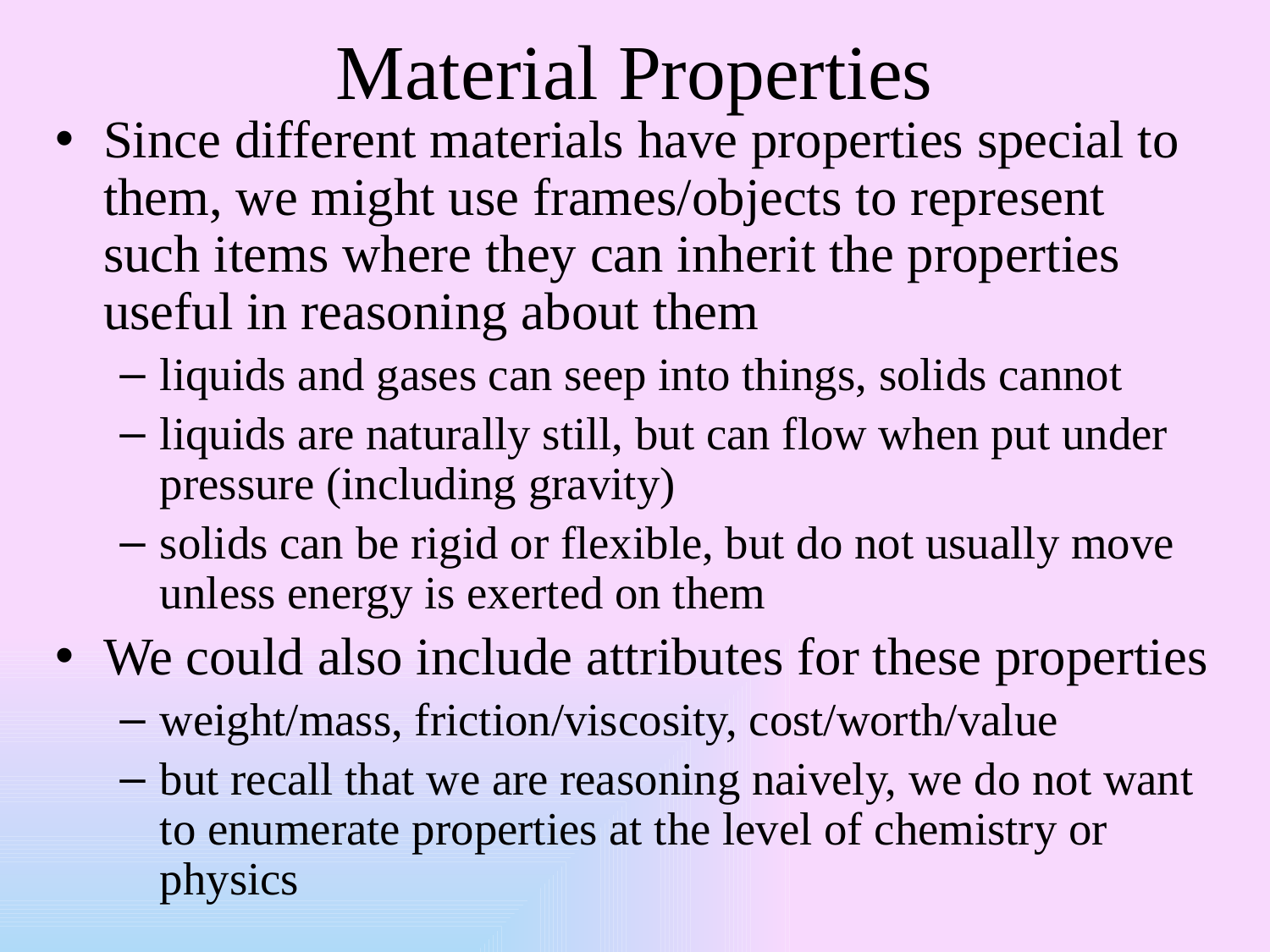

# Material Properties
Since different materials have properties special to them, we might use frames/objects to represent such items where they can inherit the properties useful in reasoning about them
liquids and gases can seep into things, solids cannot
liquids are naturally still, but can flow when put under pressure (including gravity)
solids can be rigid or flexible, but do not usually move unless energy is exerted on them
We could also include attributes for these properties
weight/mass, friction/viscosity, cost/worth/value
but recall that we are reasoning naively, we do not want to enumerate properties at the level of chemistry or physics